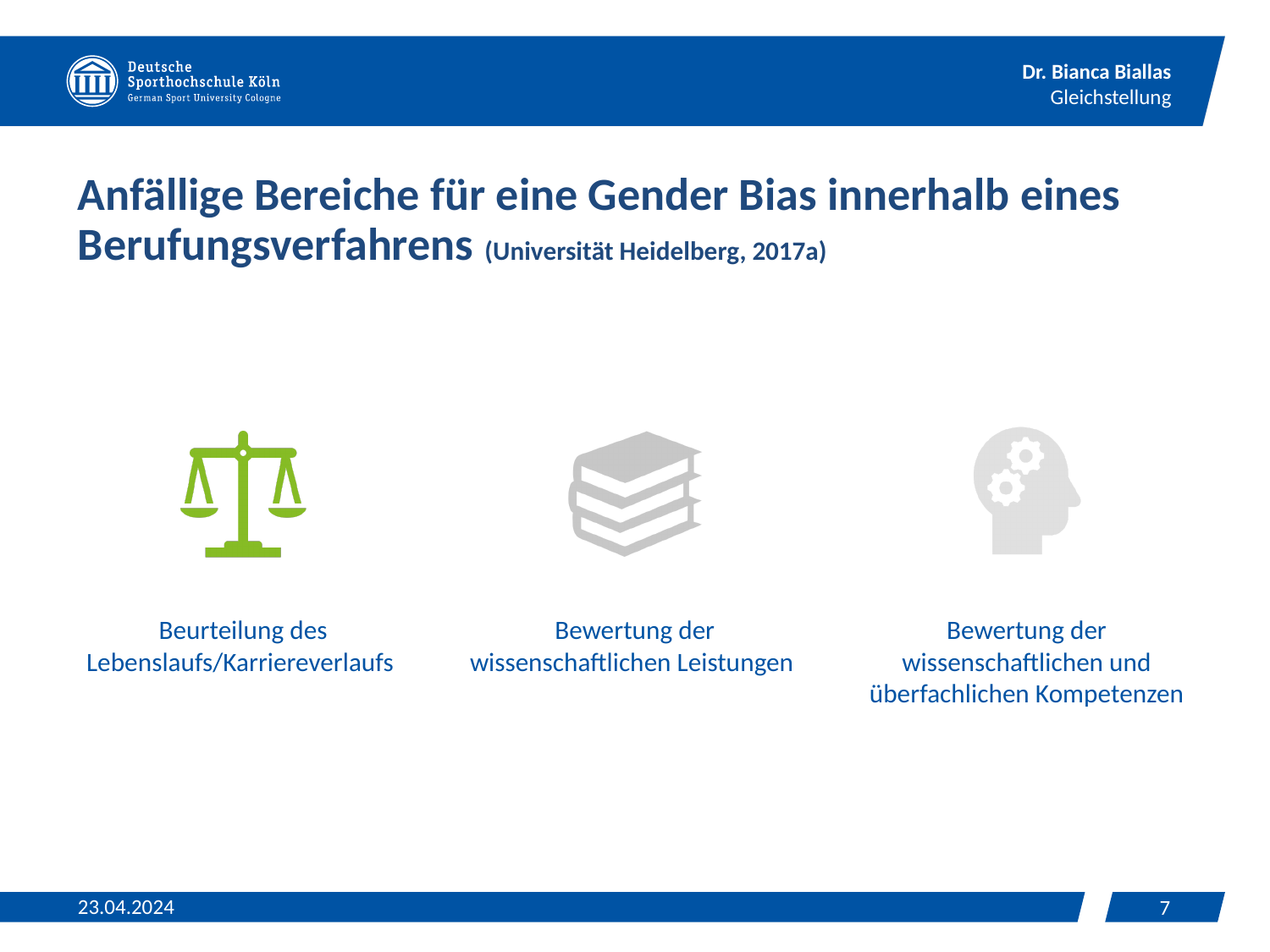

# Anfällige Bereiche für eine Gender Bias innerhalb eines Berufungsverfahrens (Universität Heidelberg, 2017a)

Beurteilung des Lebenslaufs/Karriereverlaufs
Bewertung der wissenschaftlichen Leistungen
Bewertung der wissenschaftlichen und überfachlichen Kompetenzen
23.04.2024
7